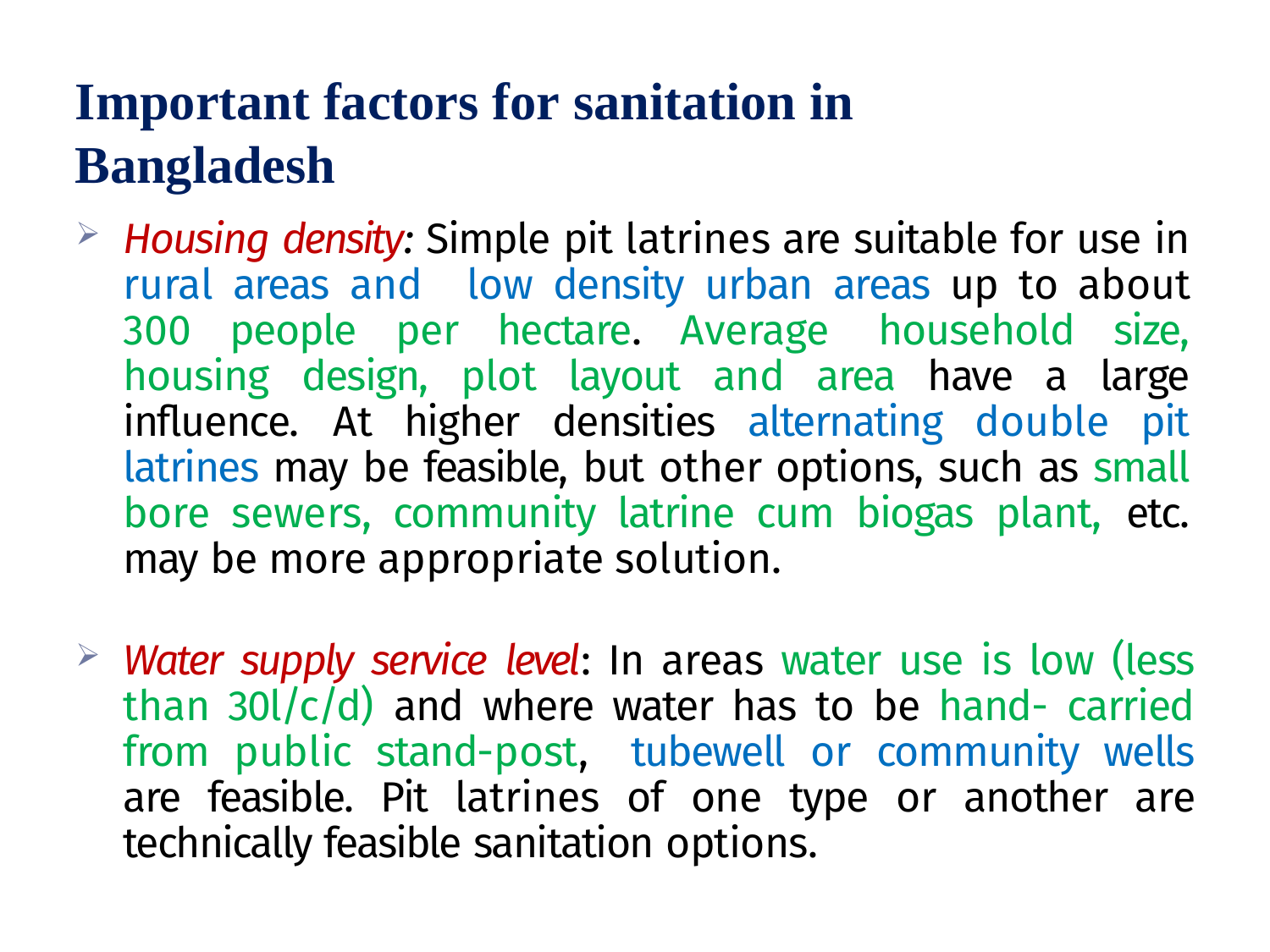

# Important factors for sanitation in Bangladesh
Housing density: Simple pit latrines are suitable for use in rural areas and	low density urban areas up to about 300 people per hectare. Average	household size, housing design, plot layout and area have a large influence. At higher densities alternating double pit latrines may be feasible, but other options, such as small bore sewers, community latrine cum biogas plant, etc. may be more appropriate solution.

Water supply service level: In areas water use is low (less than 30l/c/d) and where water has to be hand- carried from public stand-post,	tubewell or community wells are feasible. Pit latrines of one type or another are technically feasible sanitation options.
21